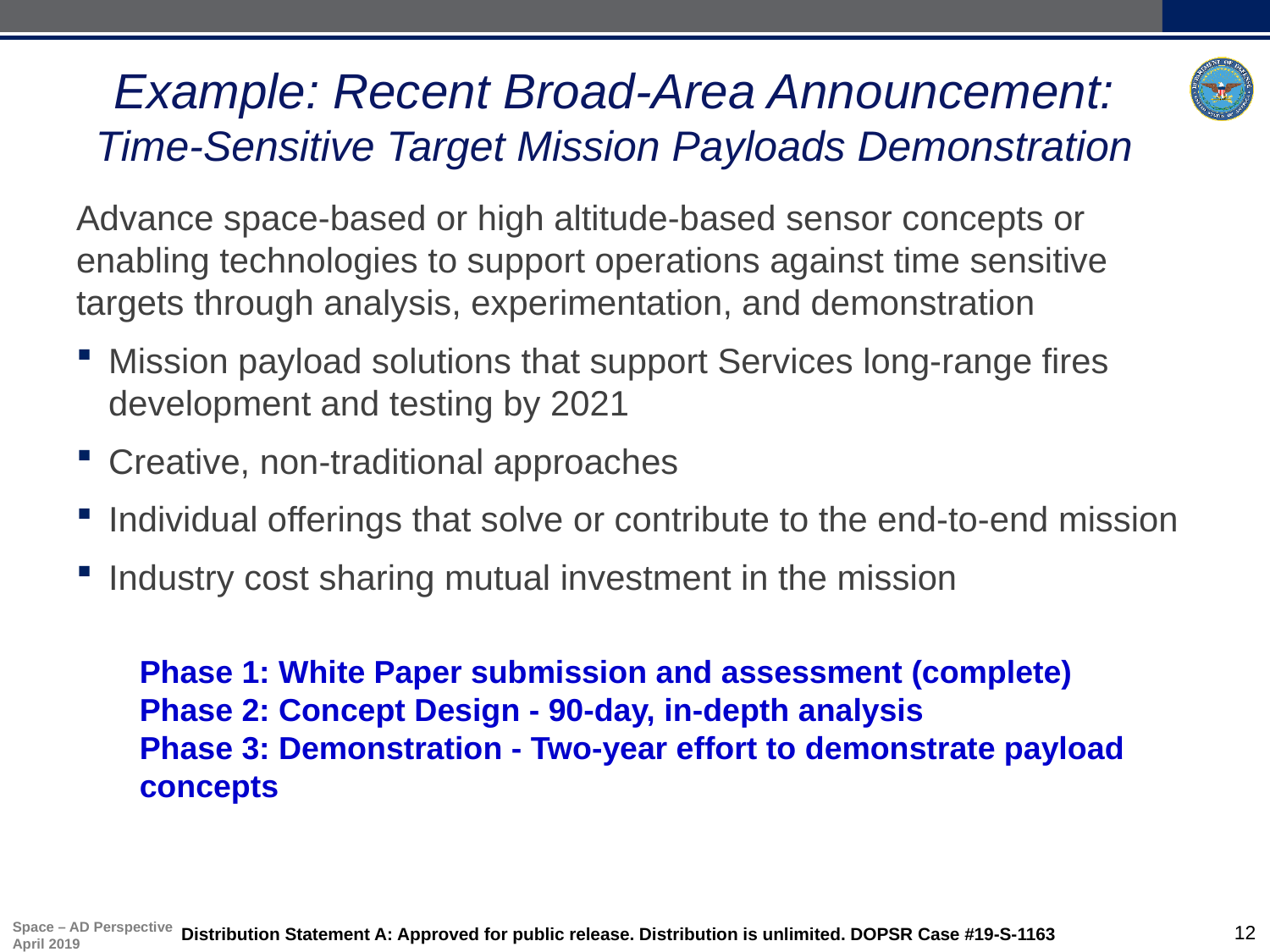

# Example: Recent Broad-Area Announcement: Time-Sensitive Target Mission Payloads Demonstration
Advance space-based or high altitude-based sensor concepts or enabling technologies to support operations against time sensitive targets through analysis, experimentation, and demonstration
Mission payload solutions that support Services long-range fires development and testing by 2021
Creative, non-traditional approaches
Individual offerings that solve or contribute to the end-to-end mission
Industry cost sharing mutual investment in the mission

Phase 1: White Paper submission and assessment (complete)
Phase 2: Concept Design - 90-day, in-depth analysis
Phase 3: Demonstration - Two-year effort to demonstrate payload concepts